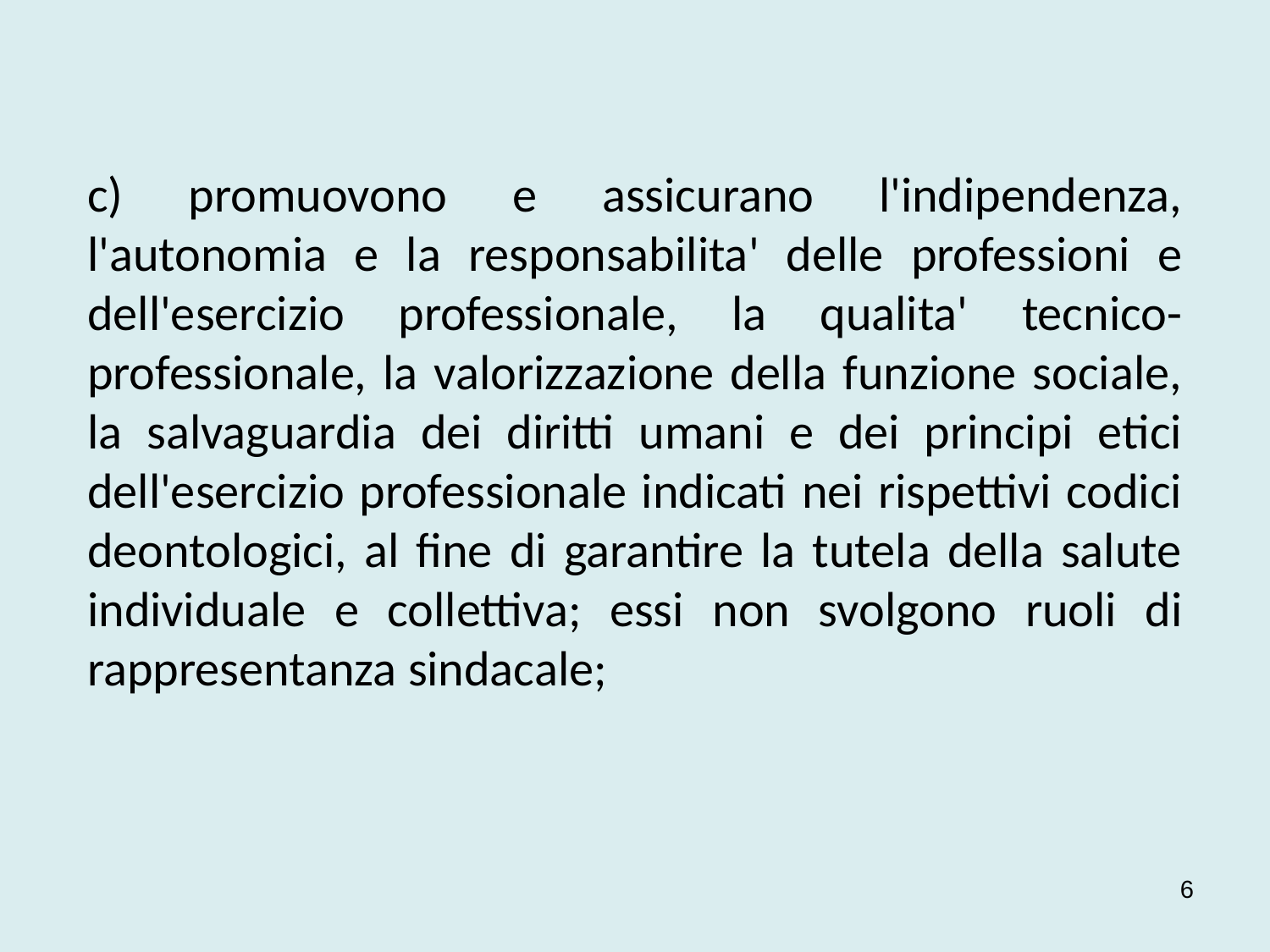

c) promuovono e assicurano l'indipendenza, l'autonomia e la responsabilita' delle professioni e dell'esercizio professionale, la qualita' tecnico-professionale, la valorizzazione della funzione sociale, la salvaguardia dei diritti umani e dei principi etici dell'esercizio professionale indicati nei rispettivi codici deontologici, al fine di garantire la tutela della salute individuale e collettiva; essi non svolgono ruoli di rappresentanza sindacale;
6